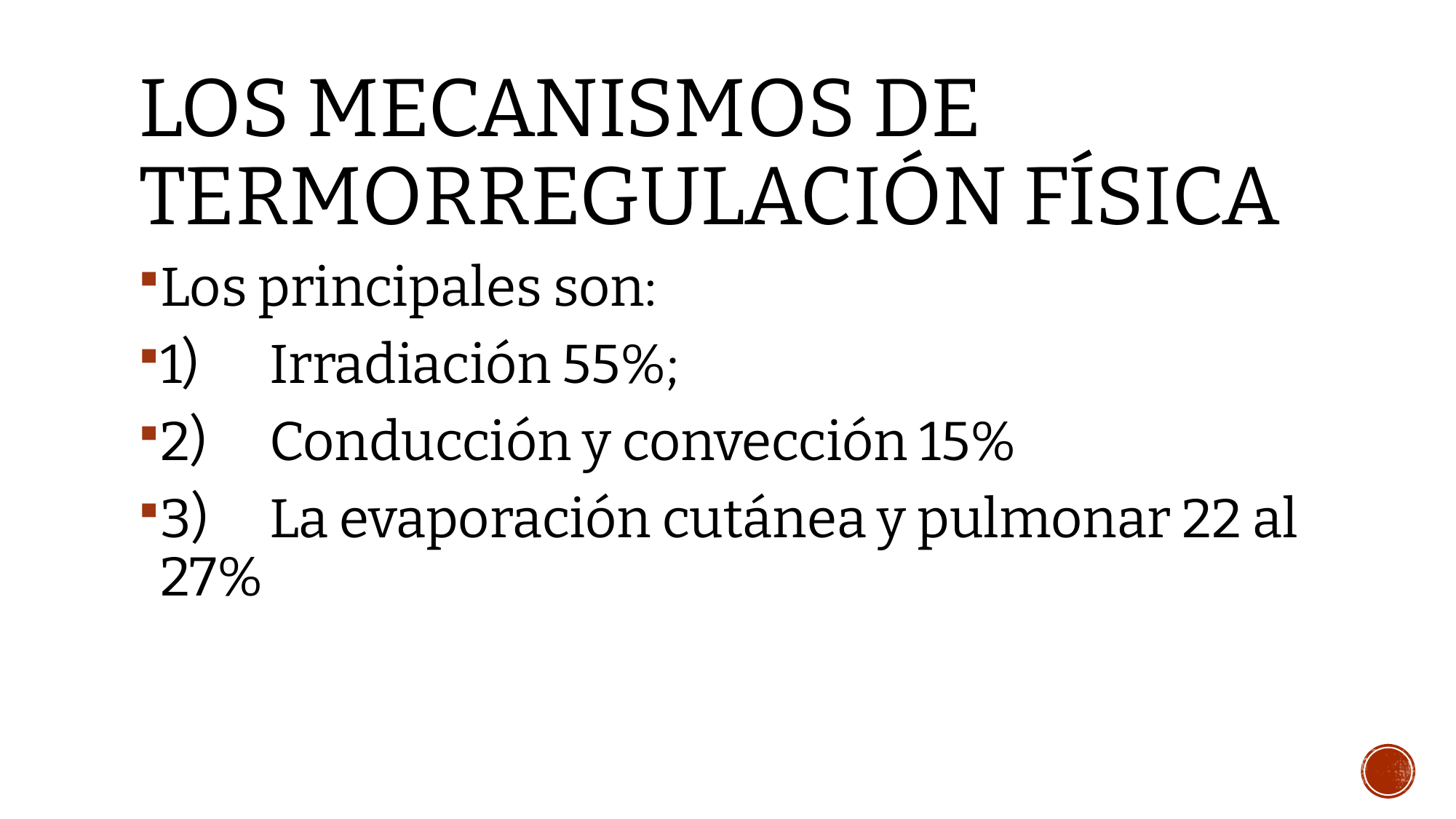

# Los mecanismos de termorregulación física
Los principales son:
1)	Irradiación 55%;
2)	Conducción y convección 15%
3)	La evaporación cutánea y pulmonar 22 al 27%